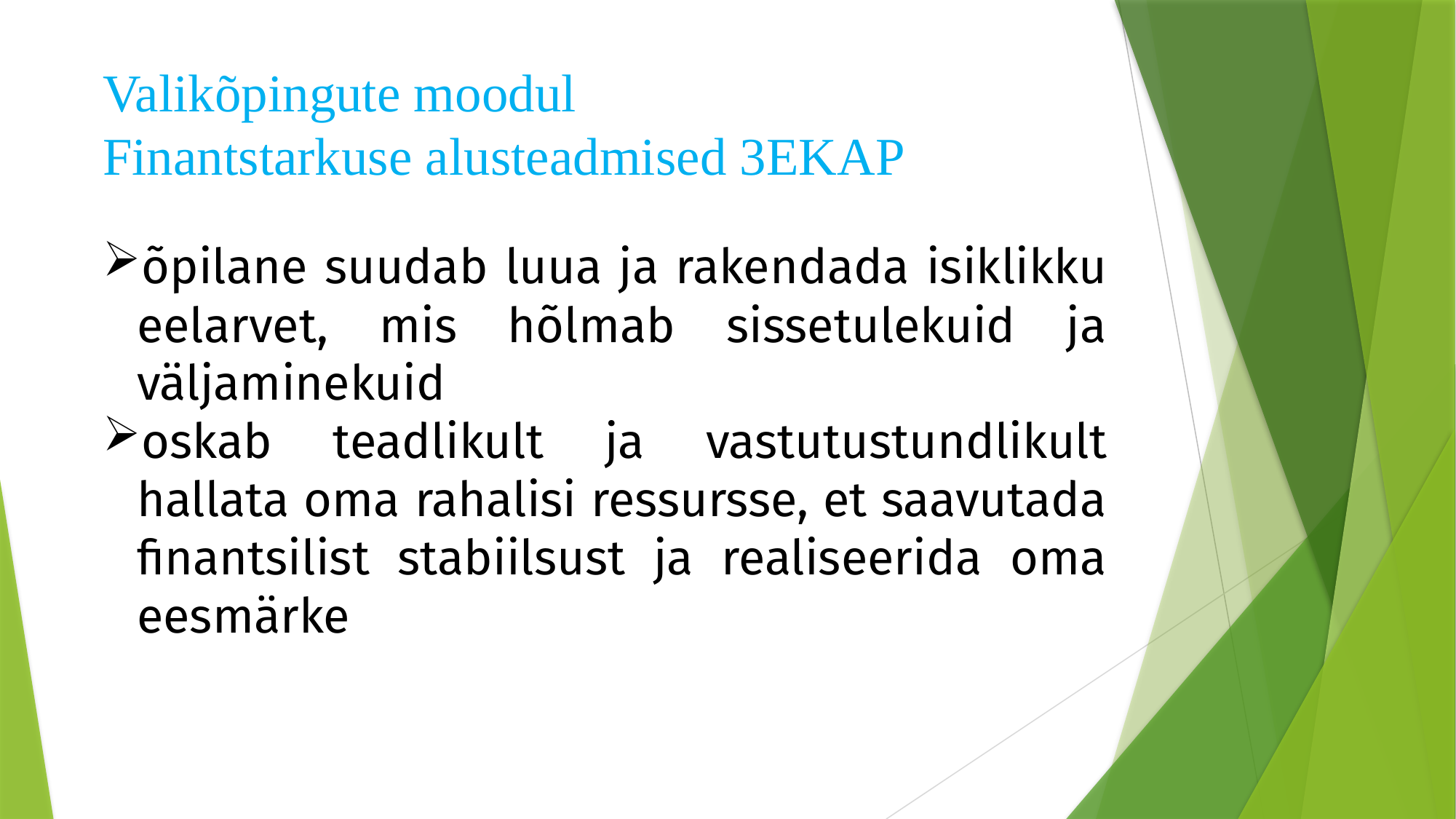

Valikõpingute moodul
Finantstarkuse alusteadmised 3EKAP
õpilane suudab luua ja rakendada isiklikku eelarvet, mis hõlmab sissetulekuid ja väljaminekuid
oskab teadlikult ja vastutustundlikult hallata oma rahalisi ressursse, et saavutada finantsilist stabiilsust ja realiseerida oma eesmärke